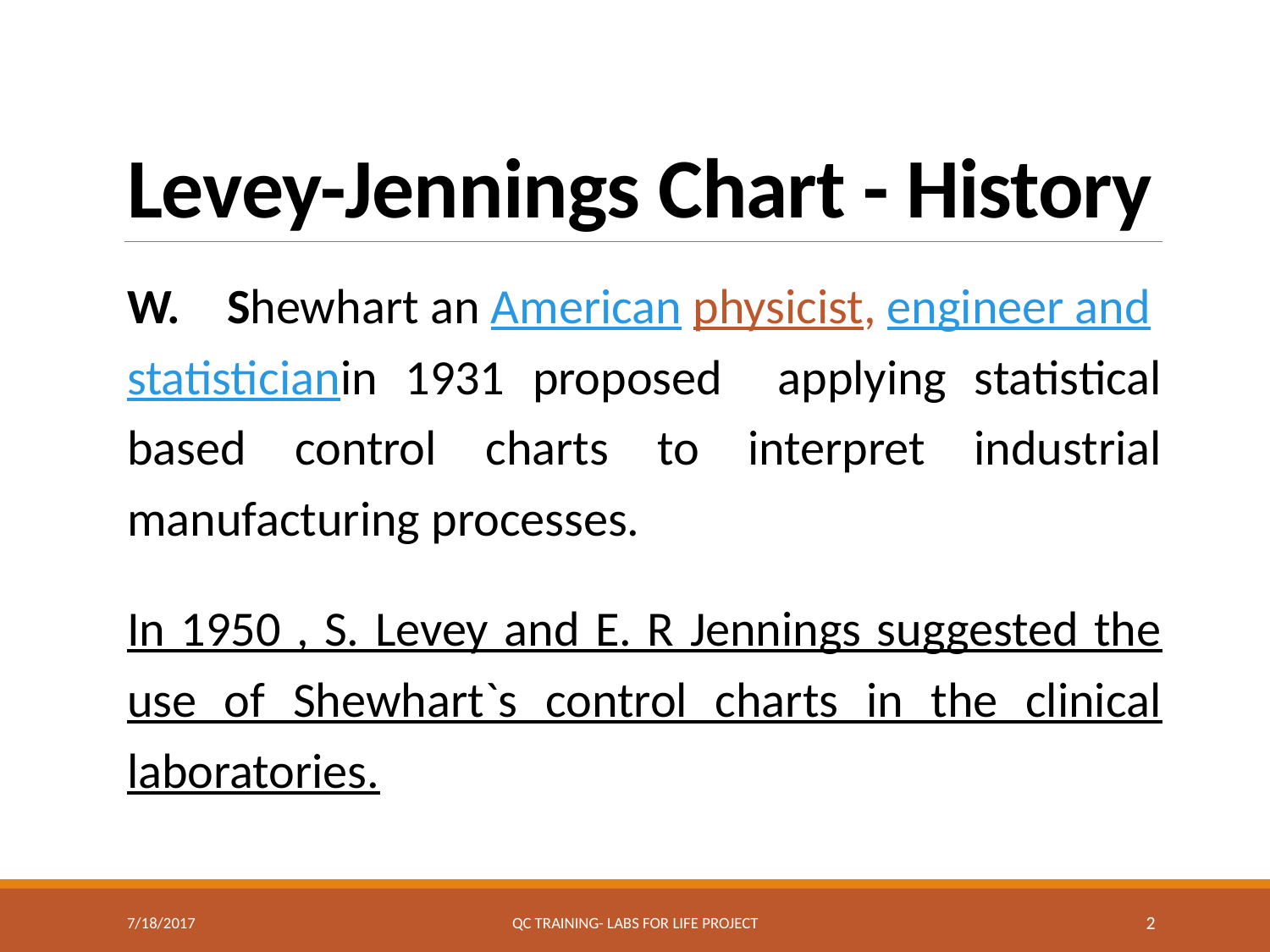

# Levey-Jennings Chart - History
W. Shewhart an American physicist, engineer and statisticianin 1931 proposed  applying statistical based control charts to interpret industrial manufacturing processes.
In 1950 , S. Levey and E. R Jennings suggested the use of Shewhart`s control charts in the clinical laboratories.

7/18/2017
QC Training- Labs for Life Project
2